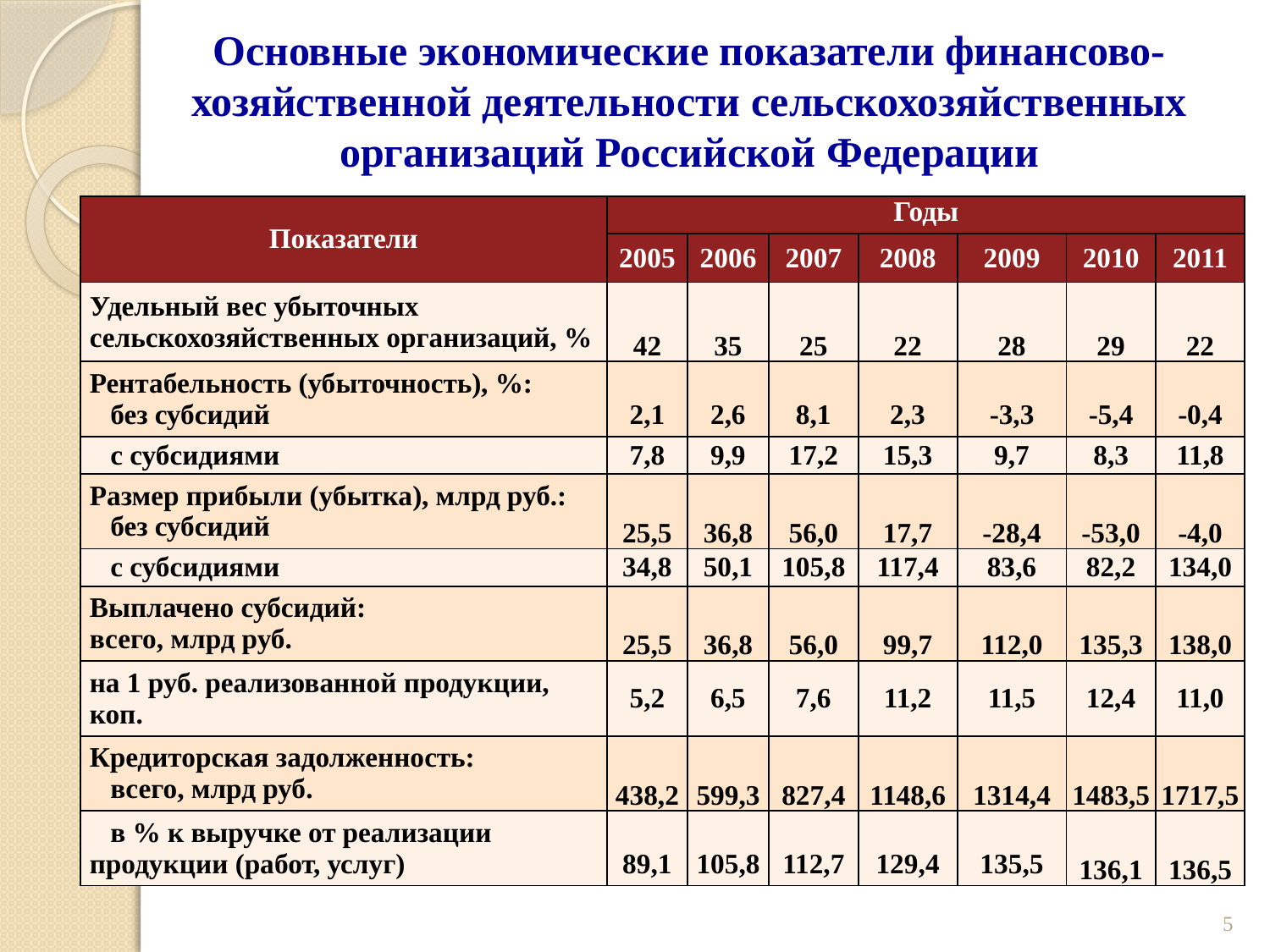

# Основные экономические показатели финансово-хозяйственной деятельности сельскохозяйственных организаций Российской Федерации
| Показатели | Годы |  |  |  |  |  |  |
| --- | --- | --- | --- | --- | --- | --- | --- |
|  | 2005 | 2006 | 2007 | 2008 | 2009 | 2010 | 2011 |
| Удельный вес убыточных сельскохозяйственных организаций, % | 42 | 35 | 25 | 22 | 28 | 29 | 22 |
| Рентабельность (убыточность), %: без субсидий | 2,1 | 2,6 | 8,1 | 2,3 | -3,3 | -5,4 | -0,4 |
| с субсидиями | 7,8 | 9,9 | 17,2 | 15,3 | 9,7 | 8,3 | 11,8 |
| Размер прибыли (убытка), млрд руб.: без субсидий | 25,5 | 36,8 | 56,0 | 17,7 | -28,4 | -53,0 | -4,0 |
| с субсидиями | 34,8 | 50,1 | 105,8 | 117,4 | 83,6 | 82,2 | 134,0 |
| Выплачено субсидий: всего, млрд руб. | 25,5 | 36,8 | 56,0 | 99,7 | 112,0 | 135,3 | 138,0 |
| на 1 руб. реализованной продукции, коп. | 5,2 | 6,5 | 7,6 | 11,2 | 11,5 | 12,4 | 11,0 |
| Кредиторская задолженность: всего, млрд руб. | 438,2 | 599,3 | 827,4 | 1148,6 | 1314,4 | 1483,5 | 1717,5 |
| в % к выручке от реализации продукции (работ, услуг) | 89,1 | 105,8 | 112,7 | 129,4 | 135,5 | 136,1 | 136,5 |
5